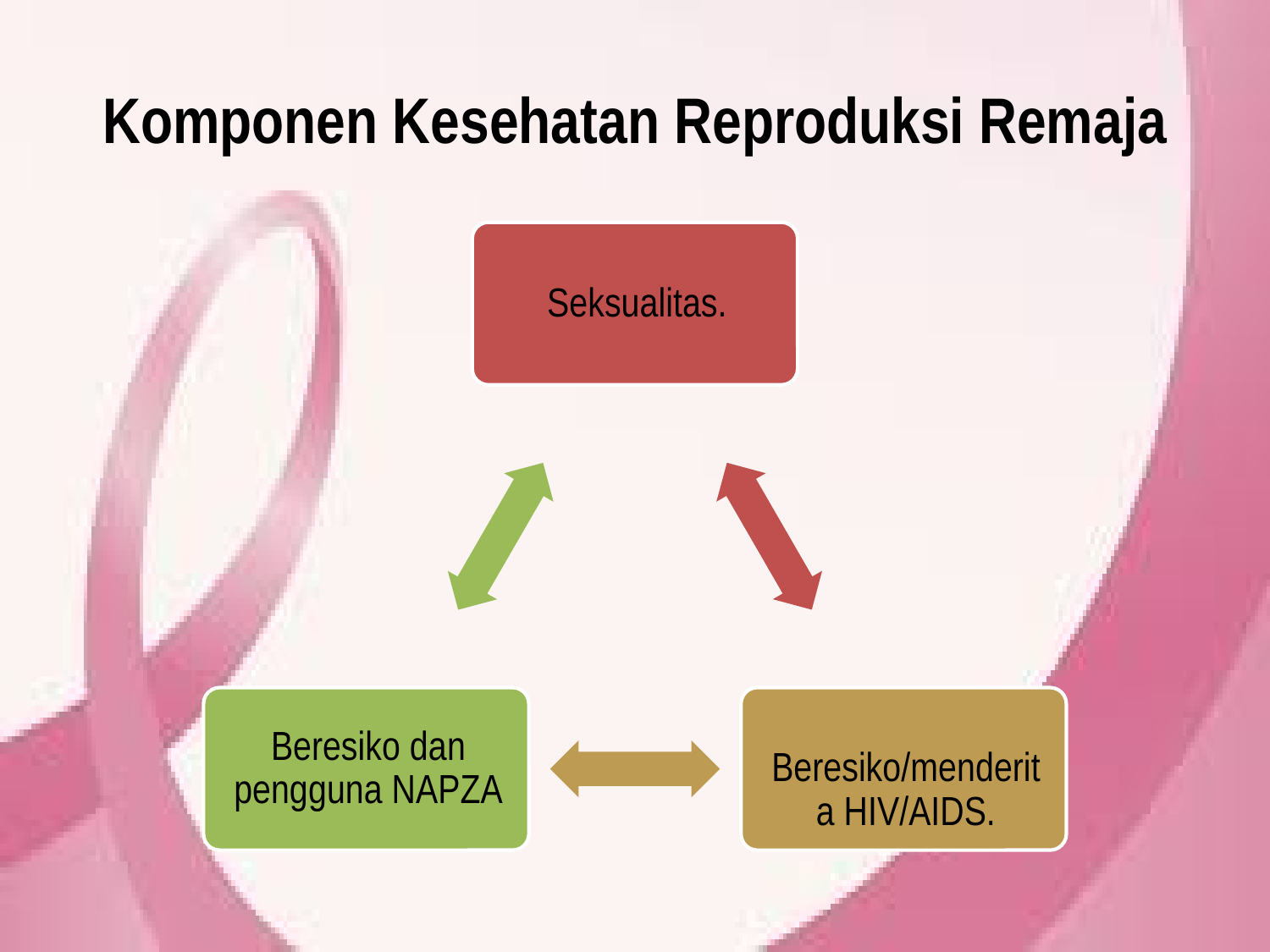

# Komponen Kesehatan Reproduksi Remaja
Seksualitas.

 Beresiko/menderita HIV/AIDS.

Beresiko dan pengguna NAPZA